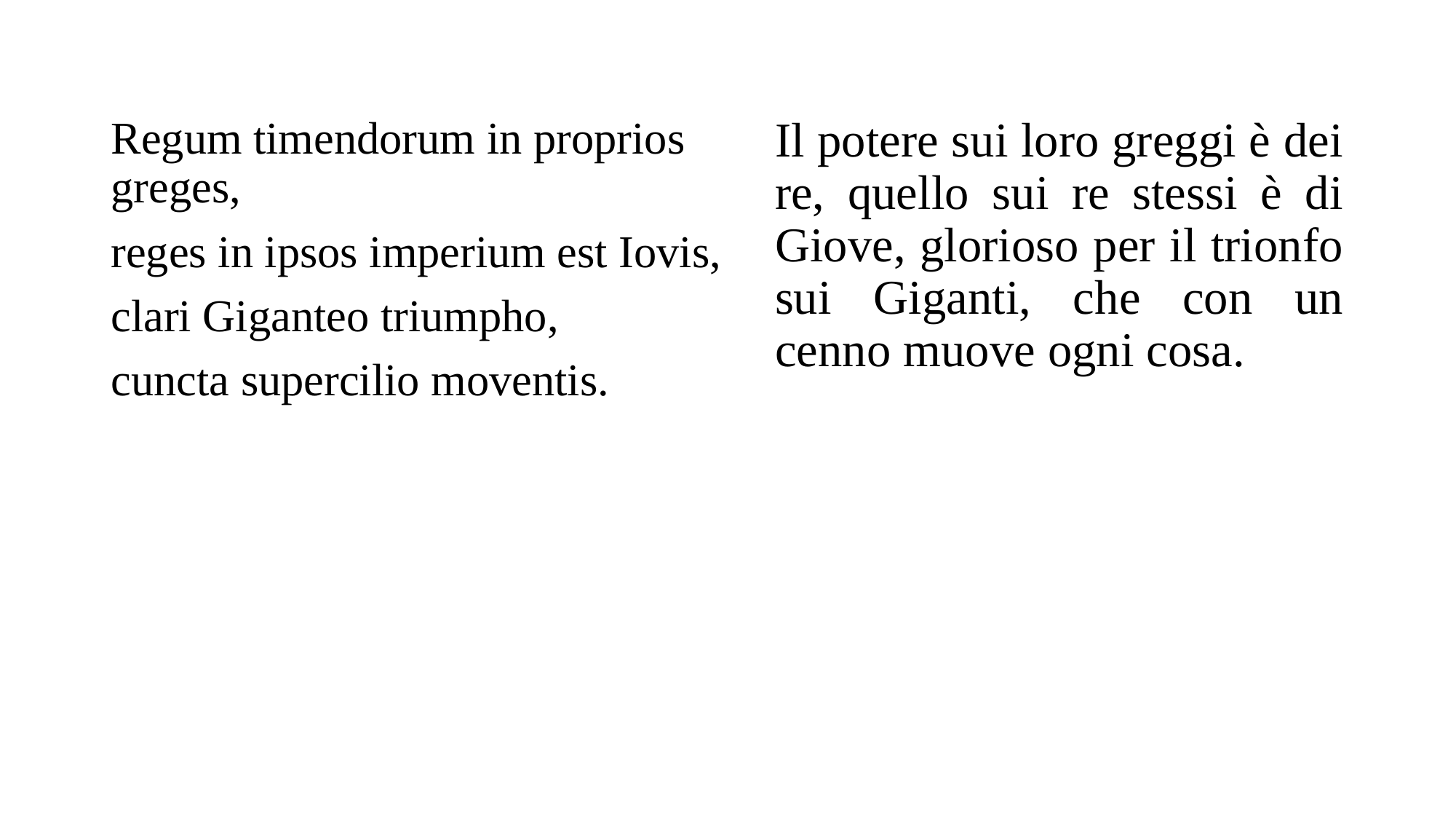

Regum timendorum in proprios greges,
reges in ipsos imperium est Iovis,
clari Giganteo triumpho,
cuncta supercilio moventis.

Il potere sui loro greggi è dei re, quello sui re stessi è di Giove, glorioso per il trionfo sui Giganti, che con un cenno muove ogni cosa.